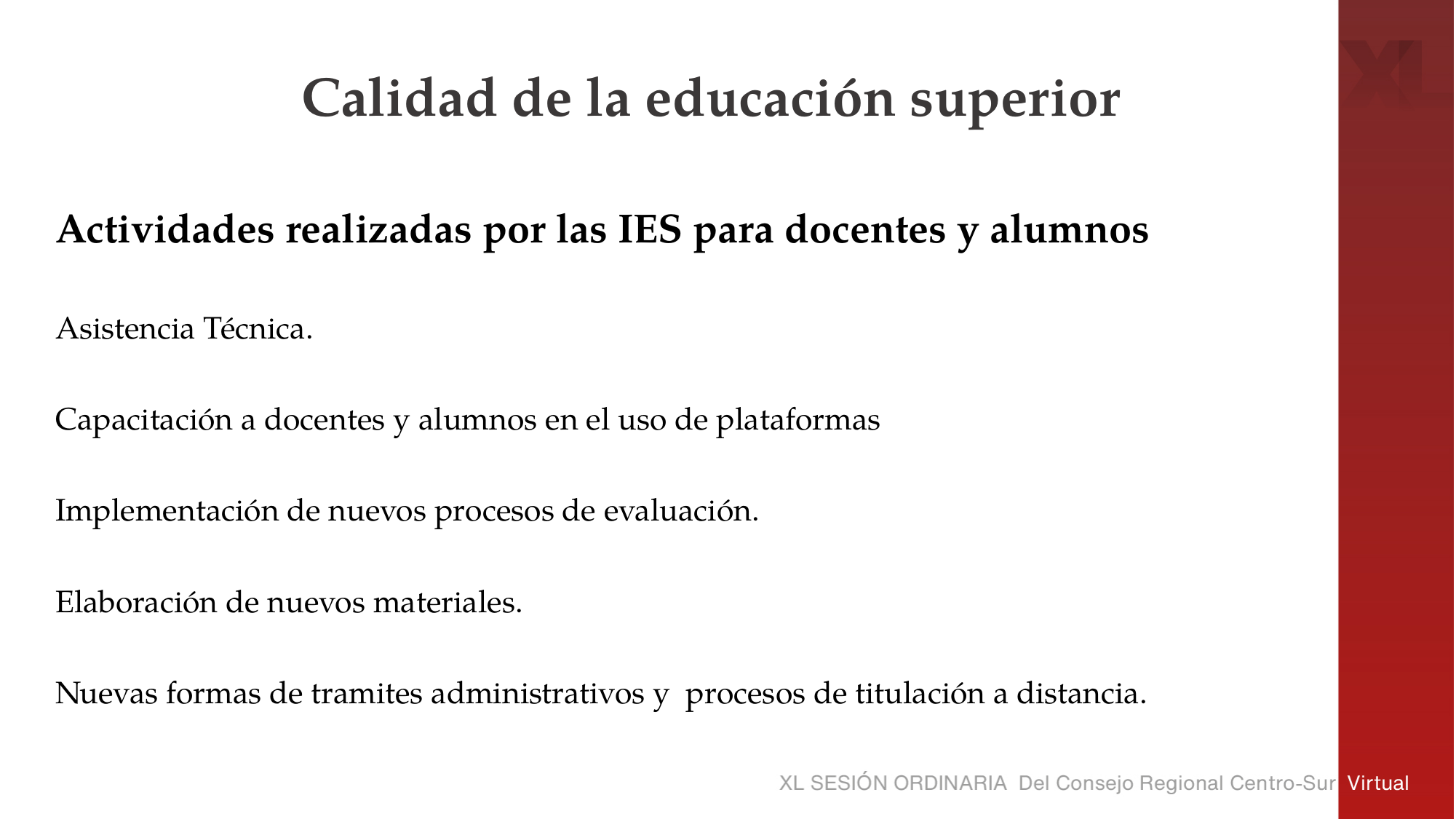

# Calidad de la educación superior
Actividades realizadas por las IES para docentes y alumnos

Asistencia Técnica.

Capacitación a docentes y alumnos en el uso de plataformas

Implementación de nuevos procesos de evaluación.

Elaboración de nuevos materiales.

Nuevas formas de tramites administrativos y  procesos de titulación a distancia.